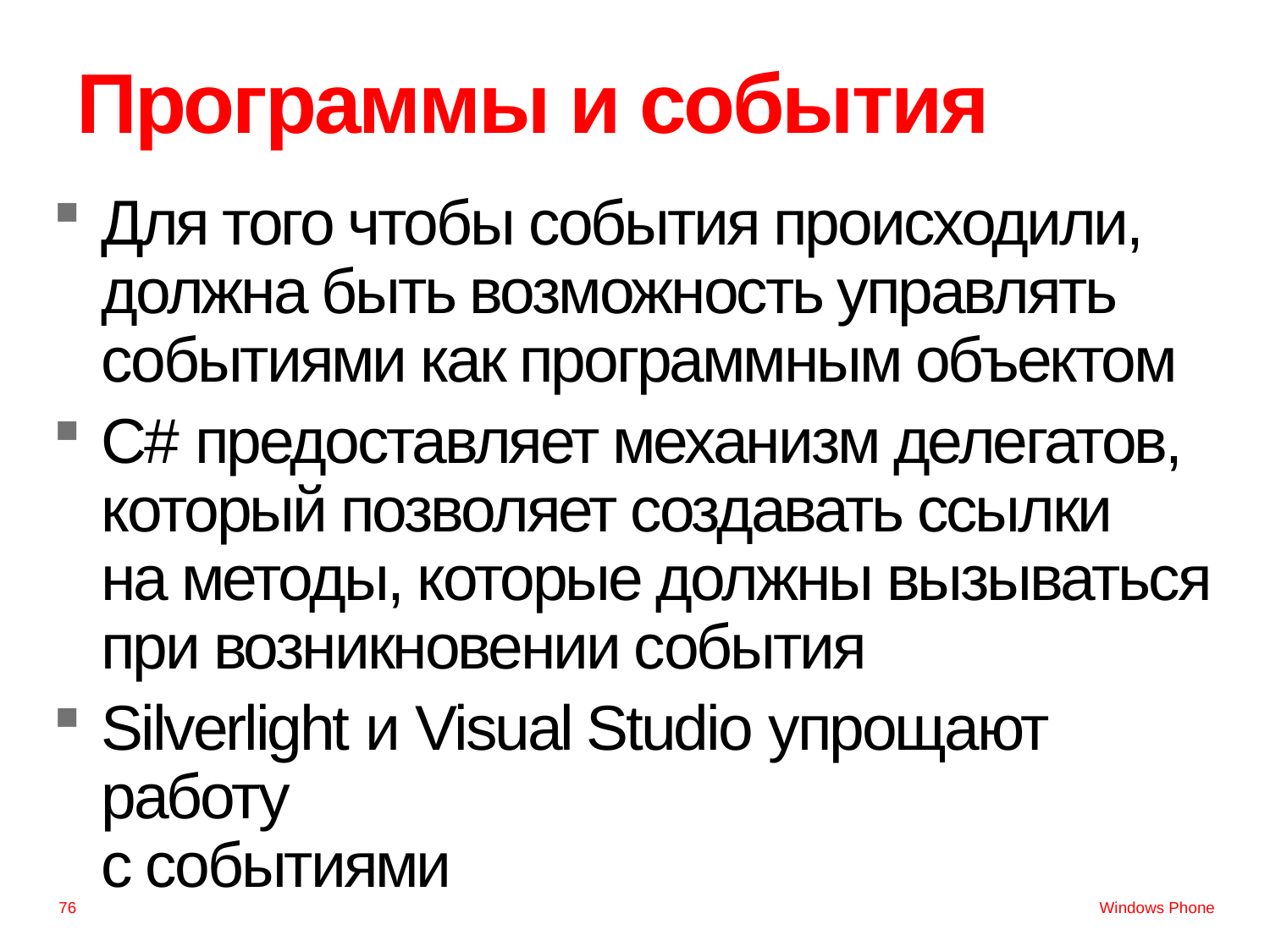

# Программы и события
Для того чтобы события происходили, должна быть возможность управлять событиями как программным объектом
C# предоставляет механизм делегатов, который позволяет создавать ссылки
на методы, которые должны вызываться при возникновении события
Silverlight и Visual Studio упрощают работу
с событиями
76